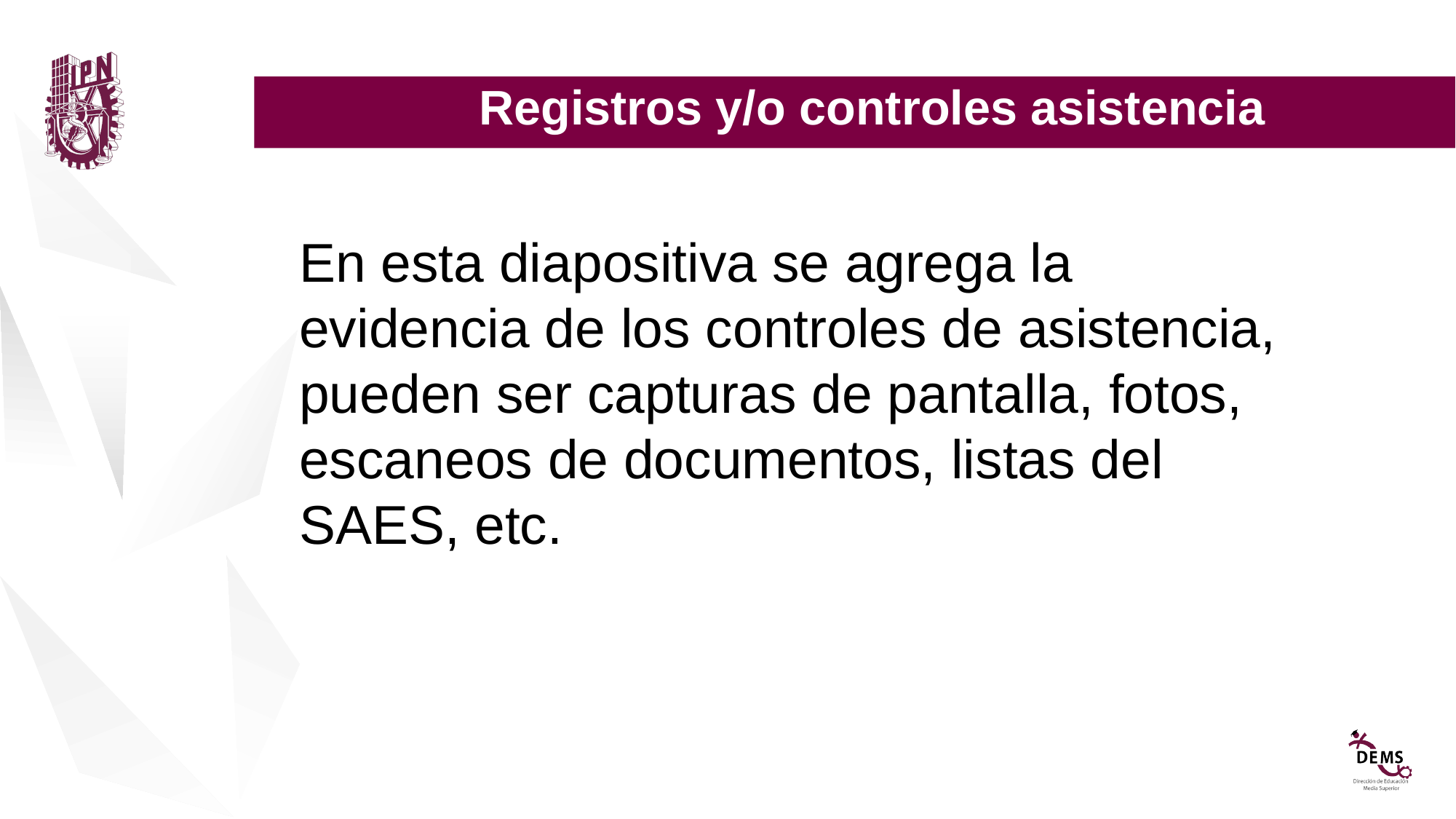

Registros y/o controles asistencia
En esta diapositiva se agrega la evidencia de los controles de asistencia, pueden ser capturas de pantalla, fotos, escaneos de documentos, listas del SAES, etc.